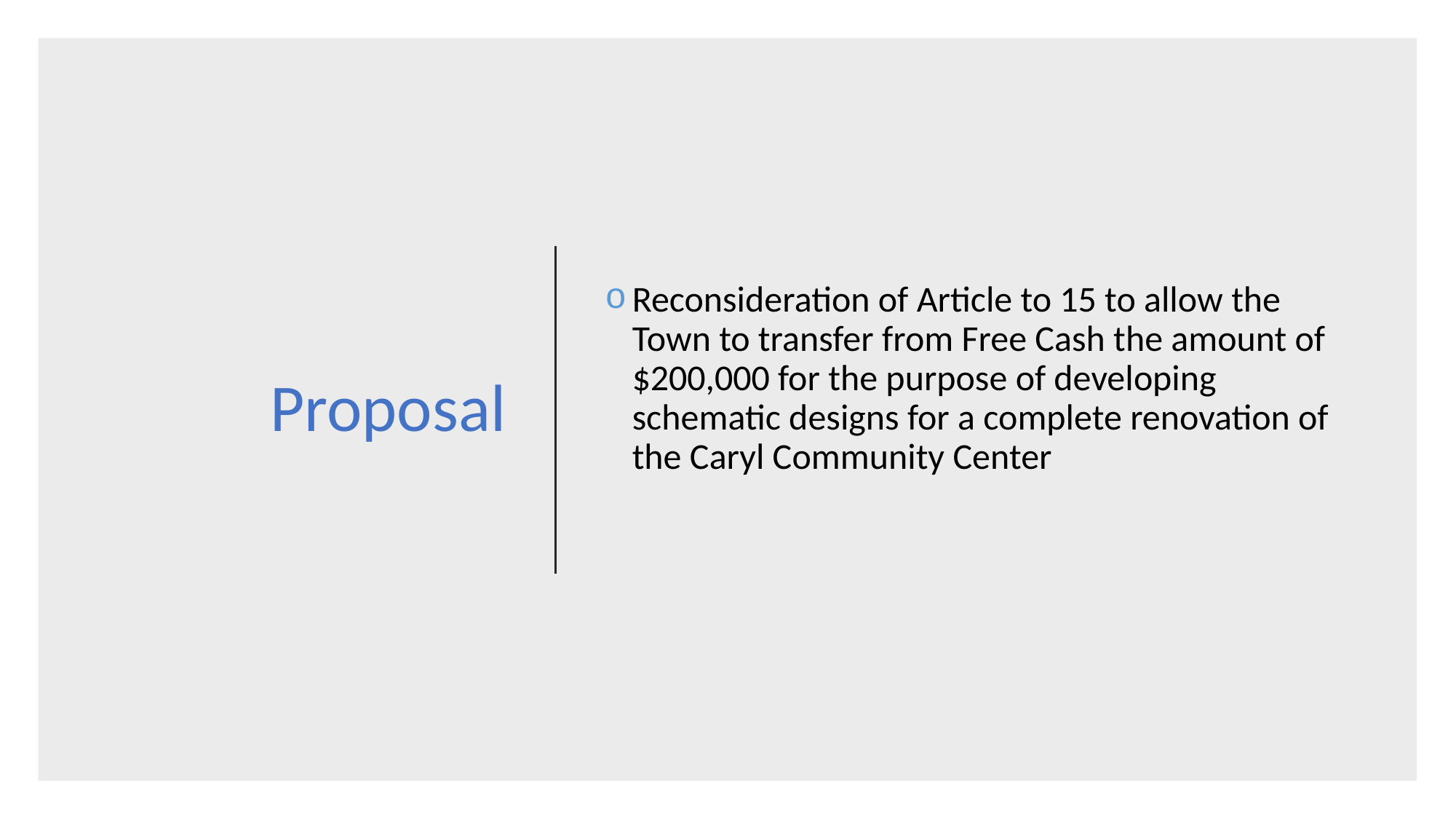

# Proposal
Reconsideration of Article to 15 to allow the Town to transfer from Free Cash the amount of $200,000 for the purpose of developing schematic designs for a complete renovation of the Caryl Community Center